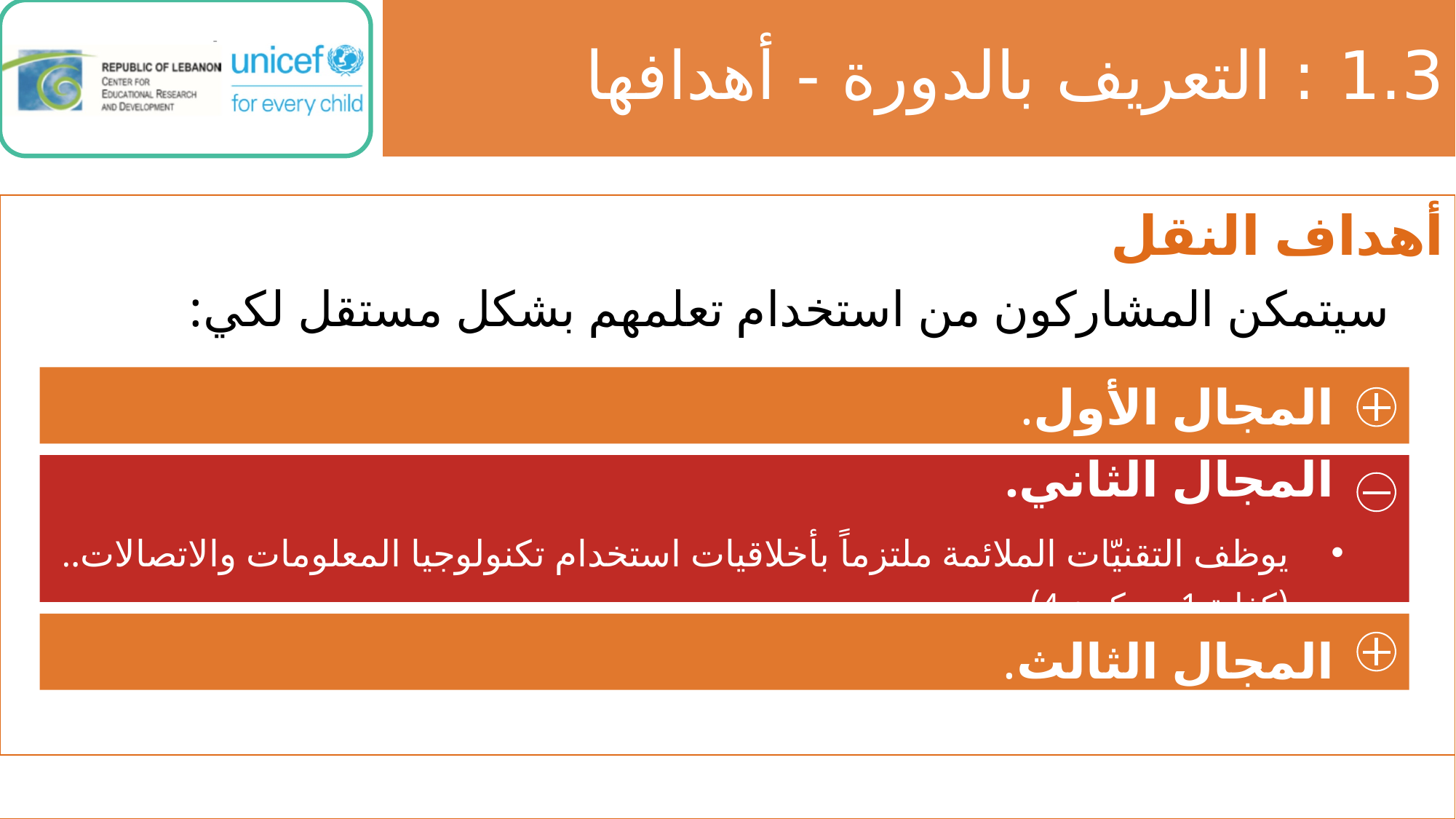

# 1.3 : التعريف بالدورة - أهدافها
أهداف النقل
سيتمكن المشاركون من استخدام تعلمهم بشكل مستقل لكي:

         المجال الأول.

         المجال الثاني.
يوظف التقنيّات الملائمة ملتزماً بأخلاقيات استخدام تكنولوجيا المعلومات والاتصالات.. (كفاية 1 – مكون 4)

         المجال الثالث.